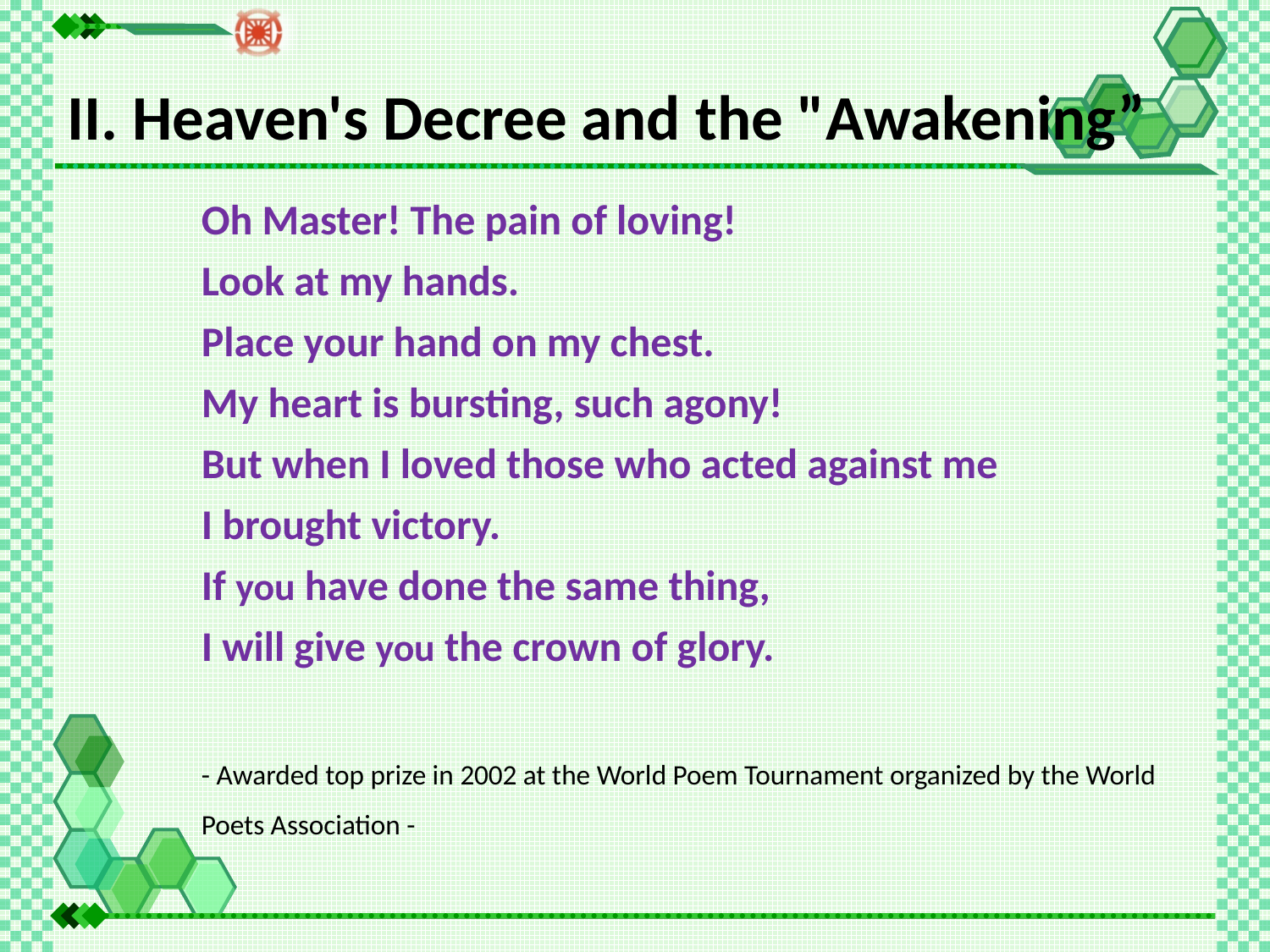

II. Heaven's Decree and the "Awakening”
Oh Master! The pain of loving!
Look at my hands.
Place your hand on my chest.
My heart is bursting, such agony!
But when I loved those who acted against me
I brought victory.
If you have done the same thing,
I will give you the crown of glory.

- Awarded top prize in 2002 at the World Poem Tournament organized by the World Poets Association -